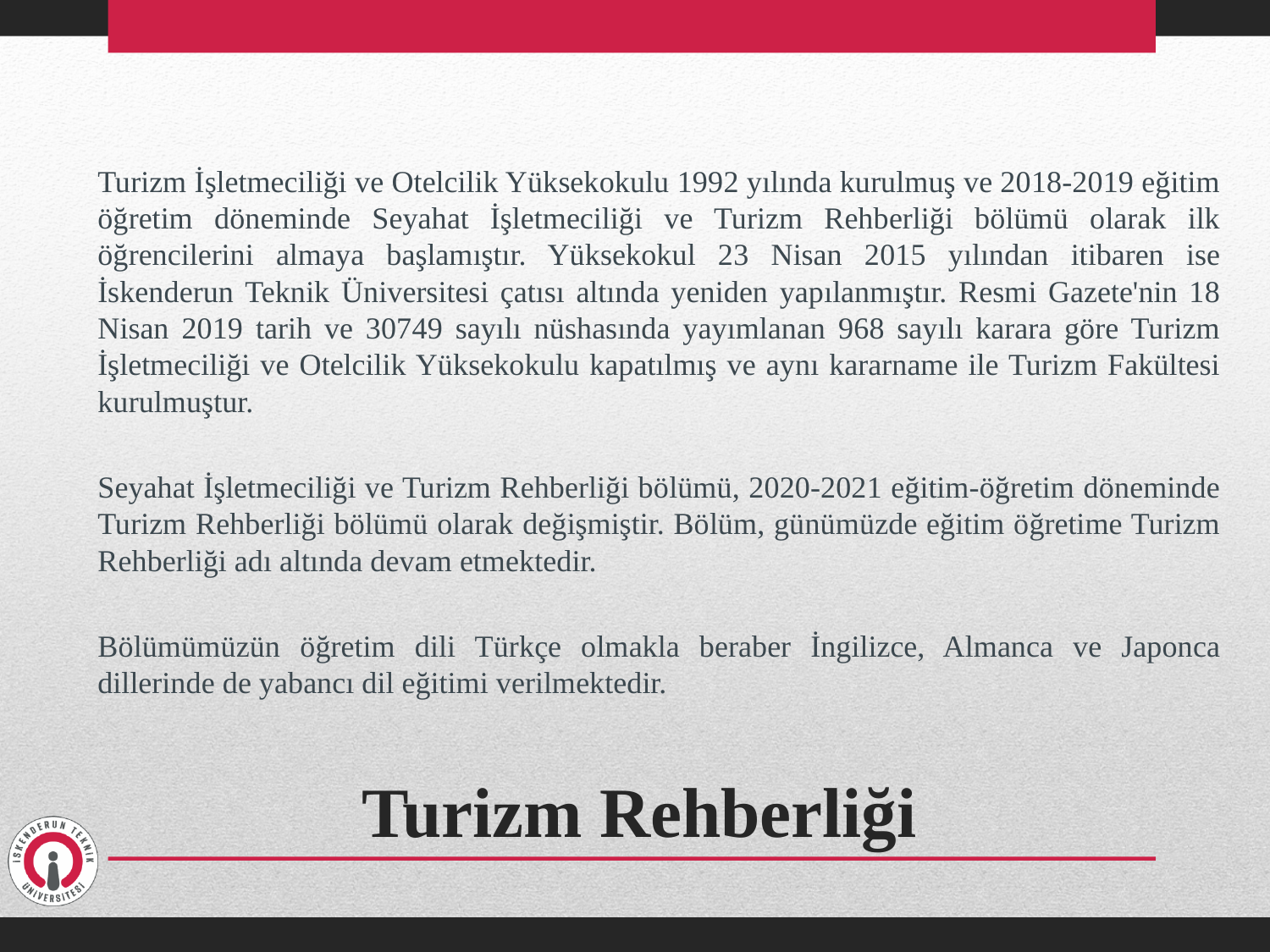

Turizm İşletmeciliği ve Otelcilik Yüksekokulu 1992 yılında kurulmuş ve 2018-2019 eğitim öğretim döneminde Seyahat İşletmeciliği ve Turizm Rehberliği bölümü olarak ilk öğrencilerini almaya başlamıştır. Yüksekokul 23 Nisan 2015 yılından itibaren ise İskenderun Teknik Üniversitesi çatısı altında yeniden yapılanmıştır. Resmi Gazete'nin 18 Nisan 2019 tarih ve 30749 sayılı nüshasında yayımlanan 968 sayılı karara göre Turizm İşletmeciliği ve Otelcilik Yüksekokulu kapatılmış ve aynı kararname ile Turizm Fakültesi kurulmuştur.

Seyahat İşletmeciliği ve Turizm Rehberliği bölümü, 2020-2021 eğitim-öğretim döneminde Turizm Rehberliği bölümü olarak değişmiştir. Bölüm, günümüzde eğitim öğretime Turizm Rehberliği adı altında devam etmektedir.

Bölümümüzün öğretim dili Türkçe olmakla beraber İngilizce, Almanca ve Japonca dillerinde de yabancı dil eğitimi verilmektedir.

# Turizm Rehberliği